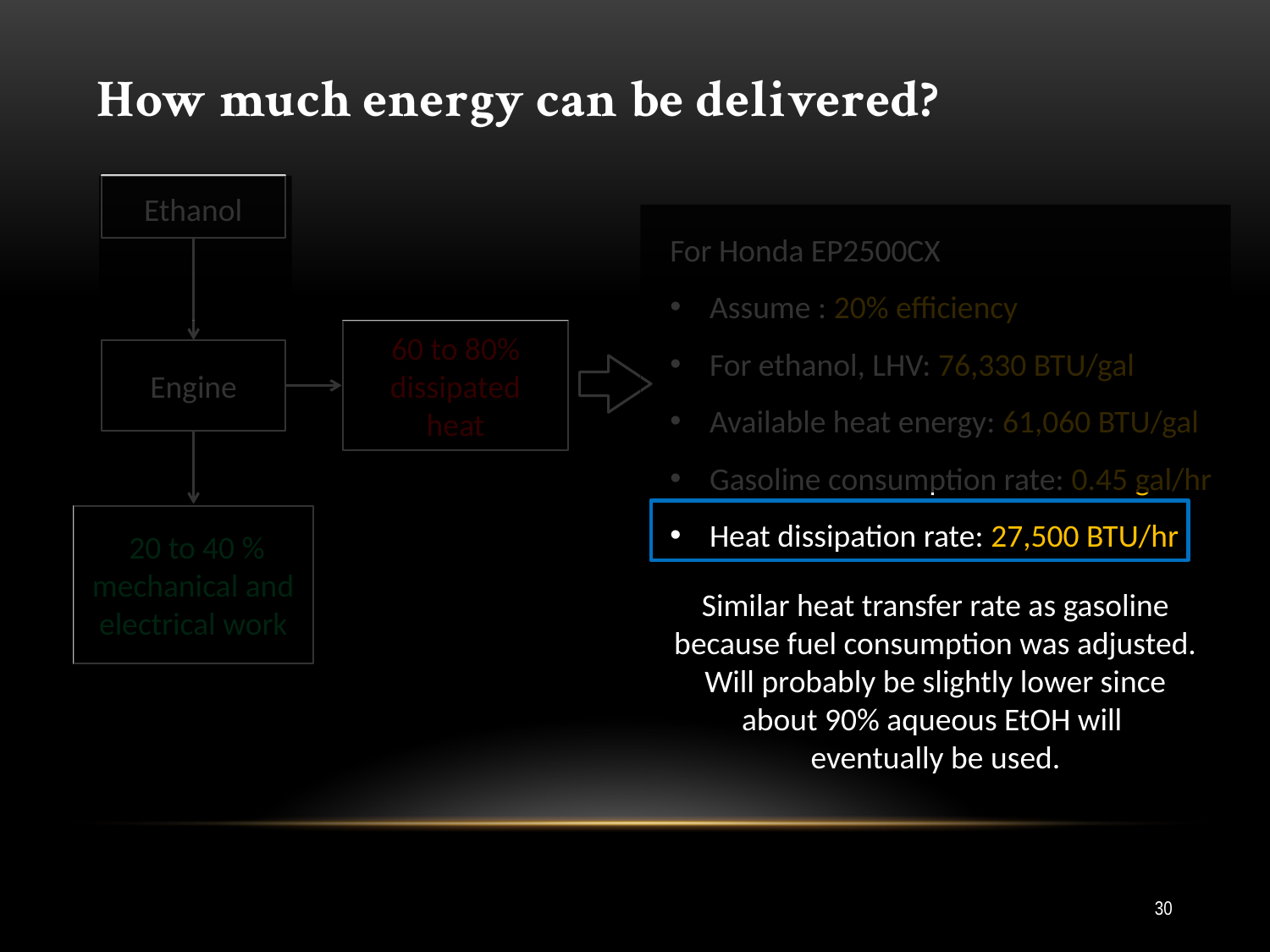

# How much energy can be delivered?

Ethanol

For Honda EP2500CX
Assume : 20% efficiency
For ethanol, LHV: 76,330 BTU/gal
Available heat energy: 61,060 BTU/gal
Gasoline consumption rate: 0.45 gal/hr
Heat dissipation rate: 27,500 BTU/hr

60 to 80% dissipated heat

Engine

 20 to 40 % mechanical and
electrical work
Similar heat transfer rate as gasoline because fuel consumption was adjusted. Will probably be slightly lower since about 90% aqueous EtOH will
eventually be used.
30